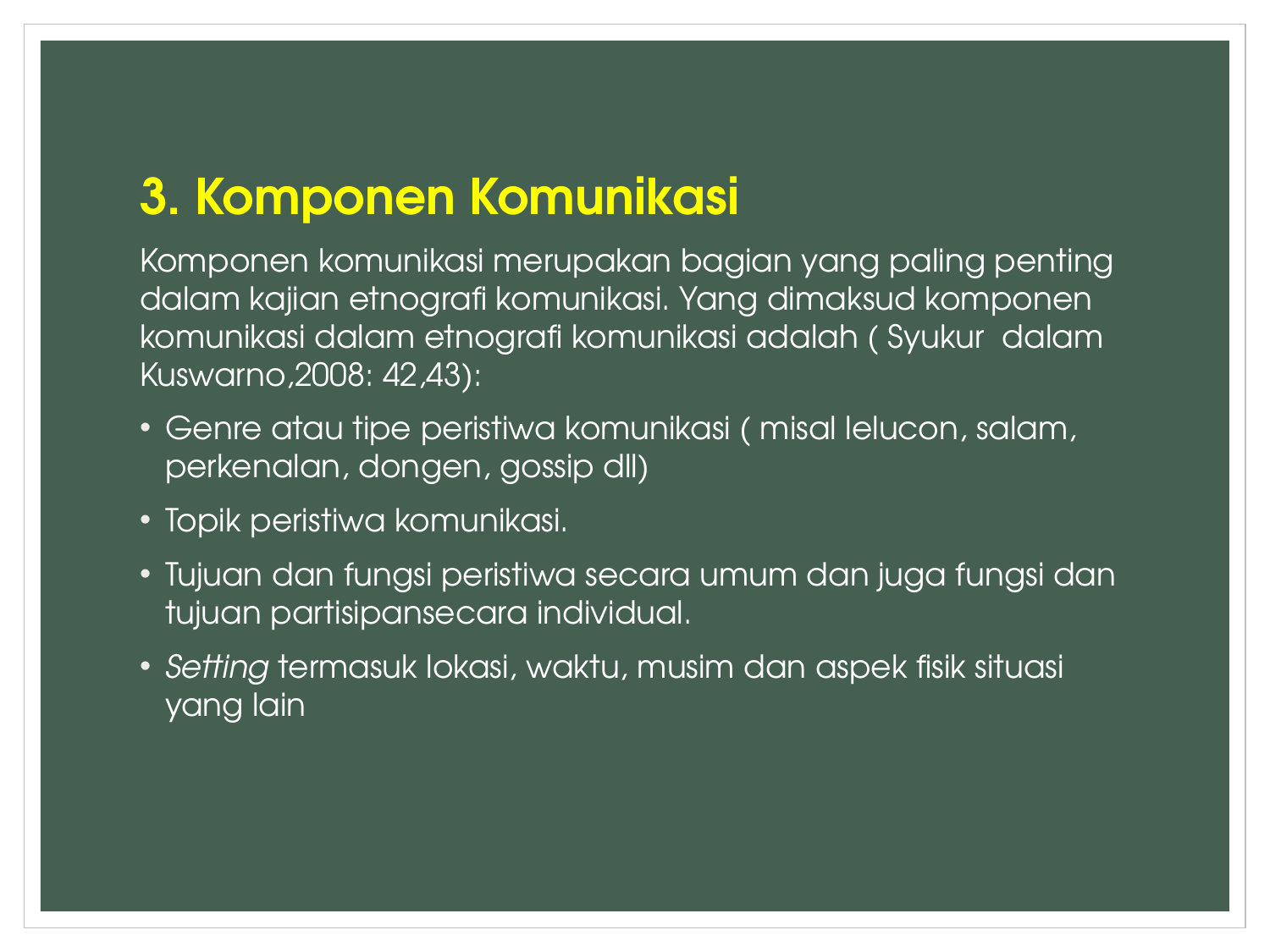

3. Komponen Komunikasi
Komponen komunikasi merupakan bagian yang paling penting dalam kajian etnografi komunikasi. Yang dimaksud komponen komunikasi dalam etnografi komunikasi adalah ( Syukur  dalam Kuswarno,2008: 42,43):
Genre atau tipe peristiwa komunikasi ( misal lelucon, salam, perkenalan, dongen, gossip dll)
Topik peristiwa komunikasi.
Tujuan dan fungsi peristiwa secara umum dan juga fungsi dan tujuan partisipansecara individual.
Setting termasuk lokasi, waktu, musim dan aspek fisik situasi yang lain